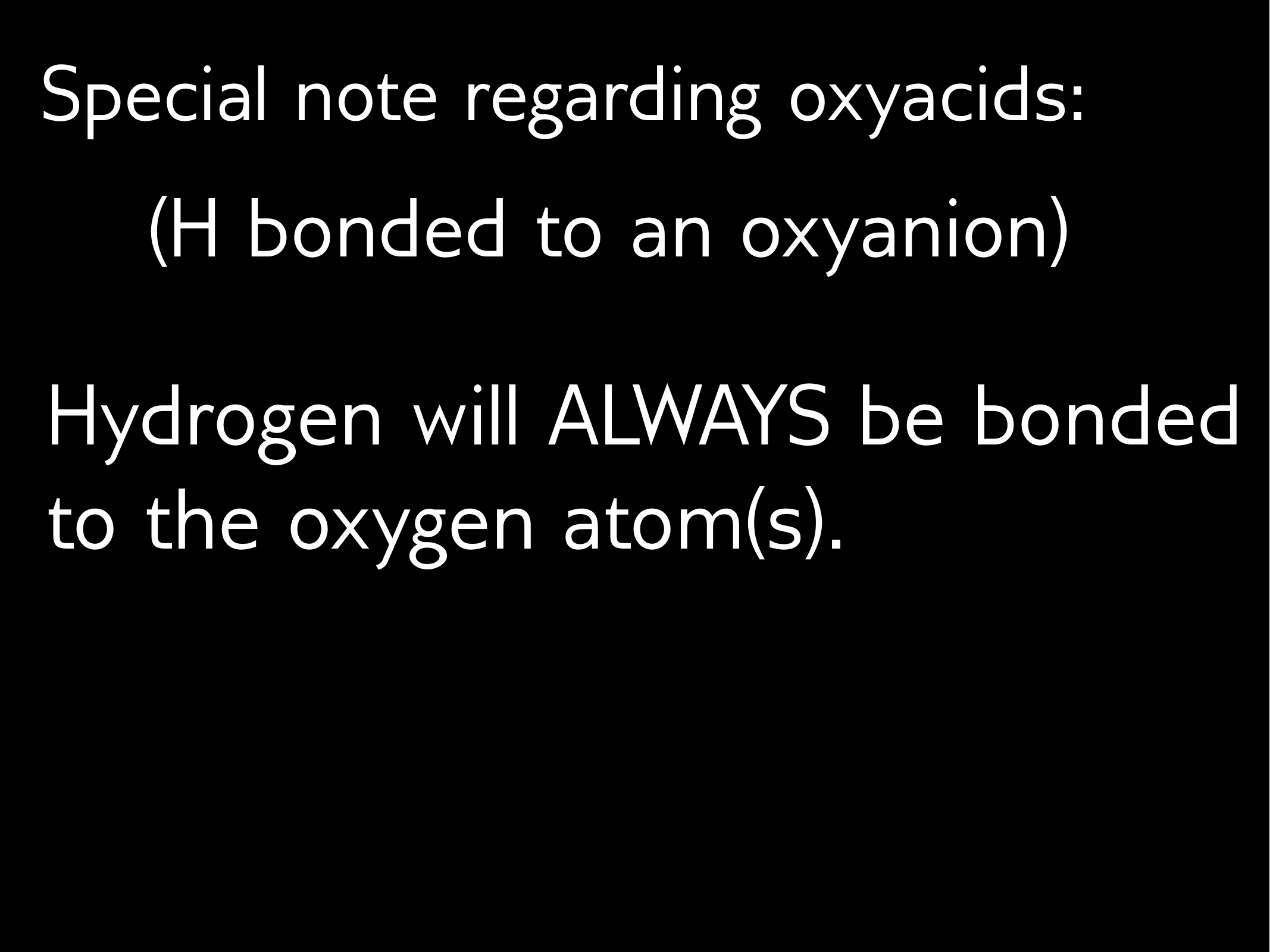

Special note regarding oxyacids:
(H bonded to an oxyanion)
Hydrogen will ALWAYS be bonded to the oxygen atom(s).